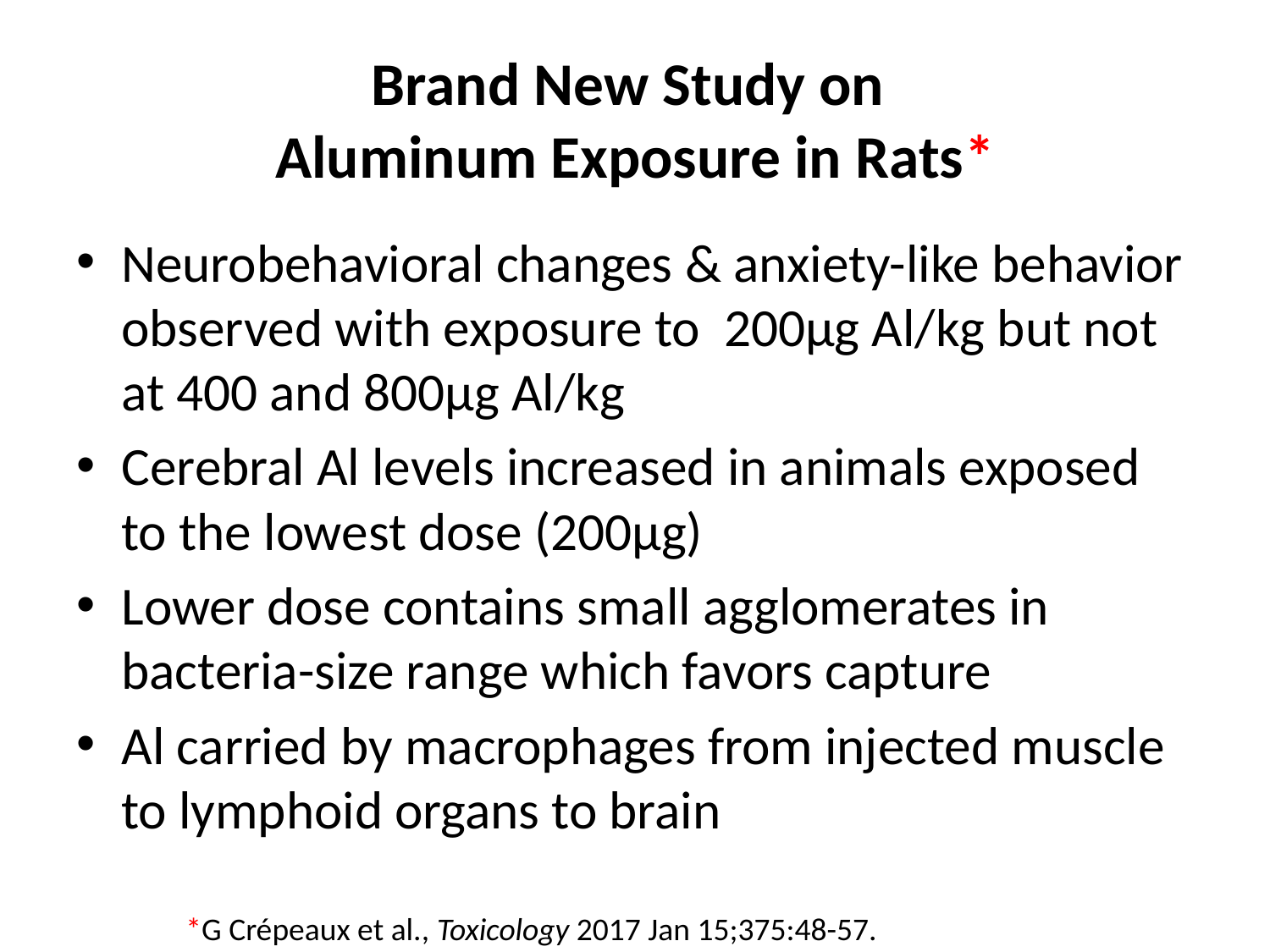

# Brand New Study on Aluminum Exposure in Rats*
Neurobehavioral changes & anxiety-like behavior observed with exposure to  200μg Al/kg but not at 400 and 800μg Al/kg
Cerebral Al levels increased in animals exposed to the lowest dose (200μg)
Lower dose contains small agglomerates in bacteria-size range which favors capture
Al carried by macrophages from injected muscle to lymphoid organs to brain

*G Crépeaux et al., Toxicology 2017 Jan 15;375:48-57.